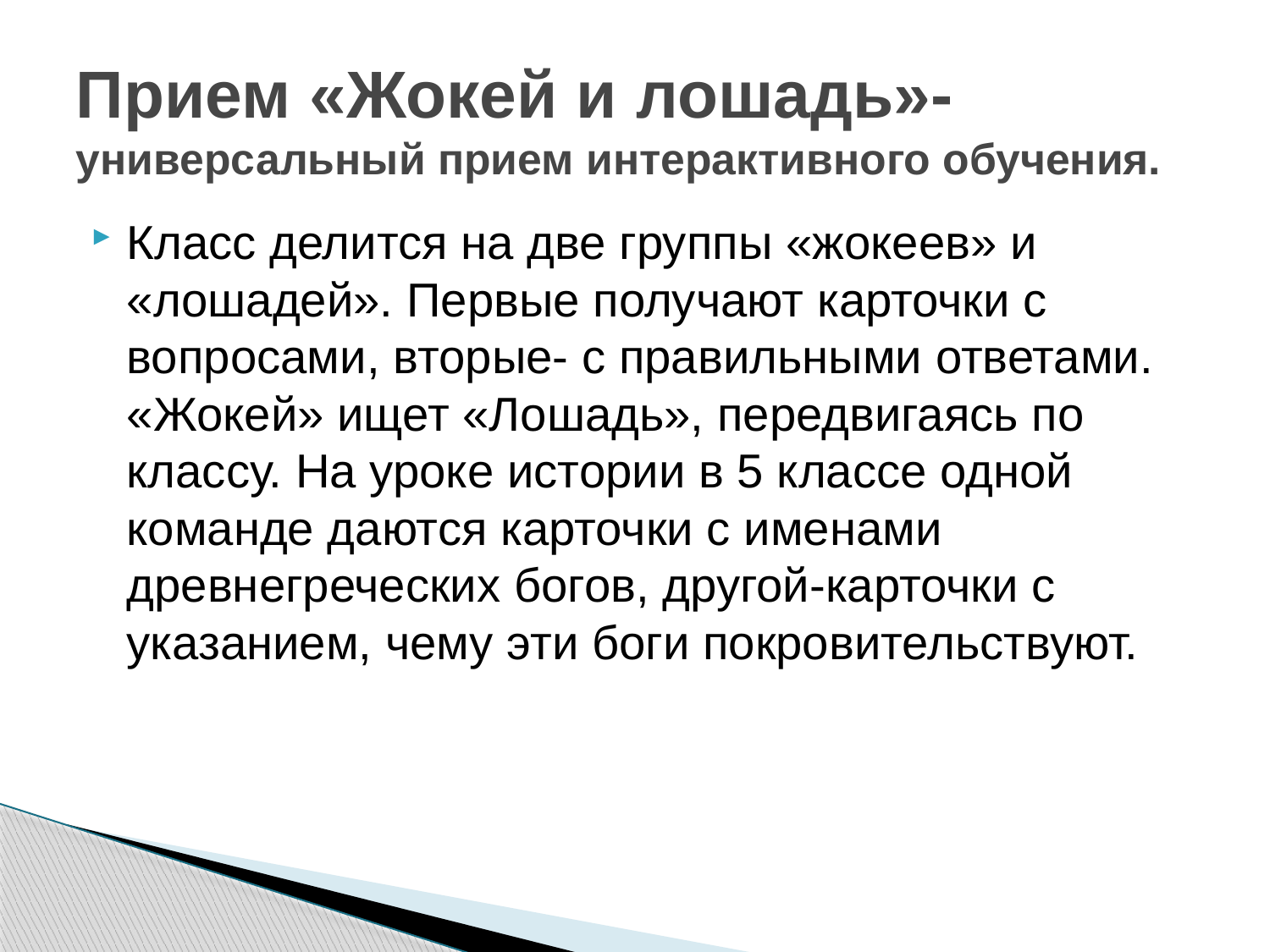

# Прием «Жокей и лошадь»- универсальный прием интерактивного обучения.
Класс делится на две группы «жокеев» и «лошадей». Первые получают карточки с вопросами, вторые- с правильными ответами. «Жокей» ищет «Лошадь», передвигаясь по классу. На уроке истории в 5 классе одной команде даются карточки с именами древнегреческих богов, другой-карточки с указанием, чему эти боги покровительствуют.